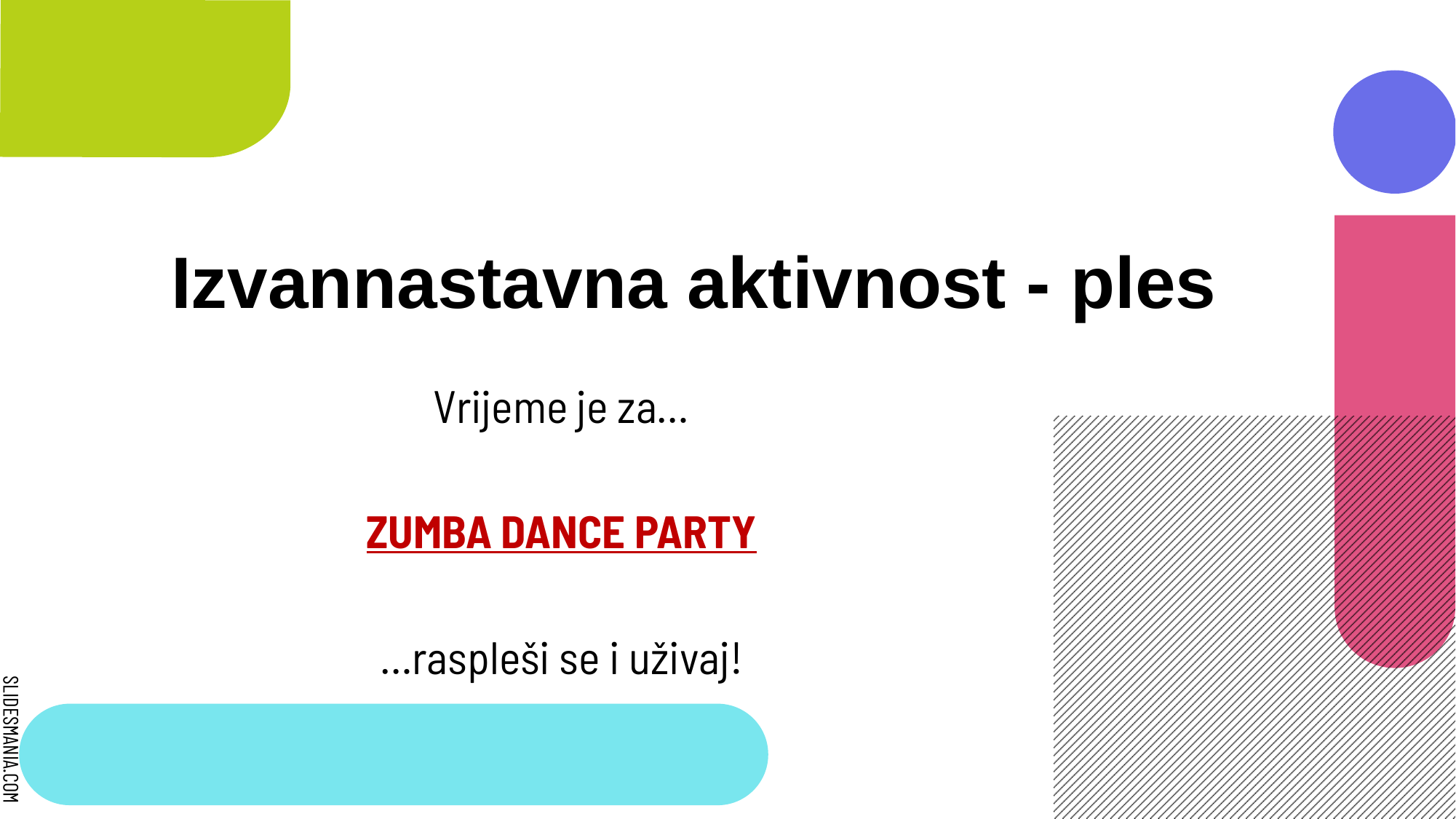

# Izvannastavna aktivnost - ples
Vrijeme je za…

ZUMBA DANCE PARTY

…raspleši se i uživaj!